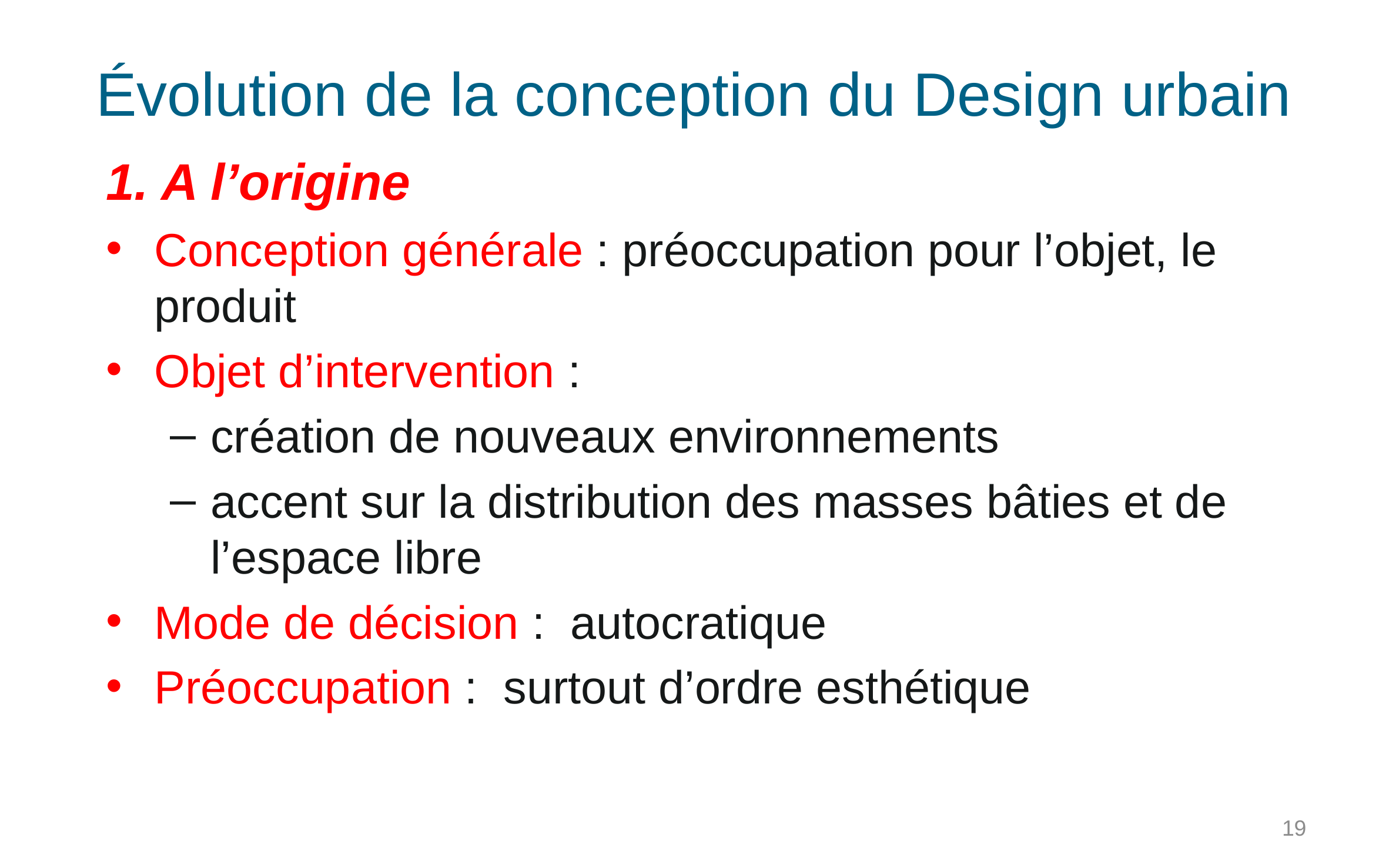

# Évolution de la conception du Design urbain
1. A l’origine
Conception générale : préoccupation pour l’objet, le produit
Objet d’intervention :
création de nouveaux environnements
accent sur la distribution des masses bâties et de l’espace libre
Mode de décision :  autocratique
Préoccupation :  surtout d’ordre esthétique
19